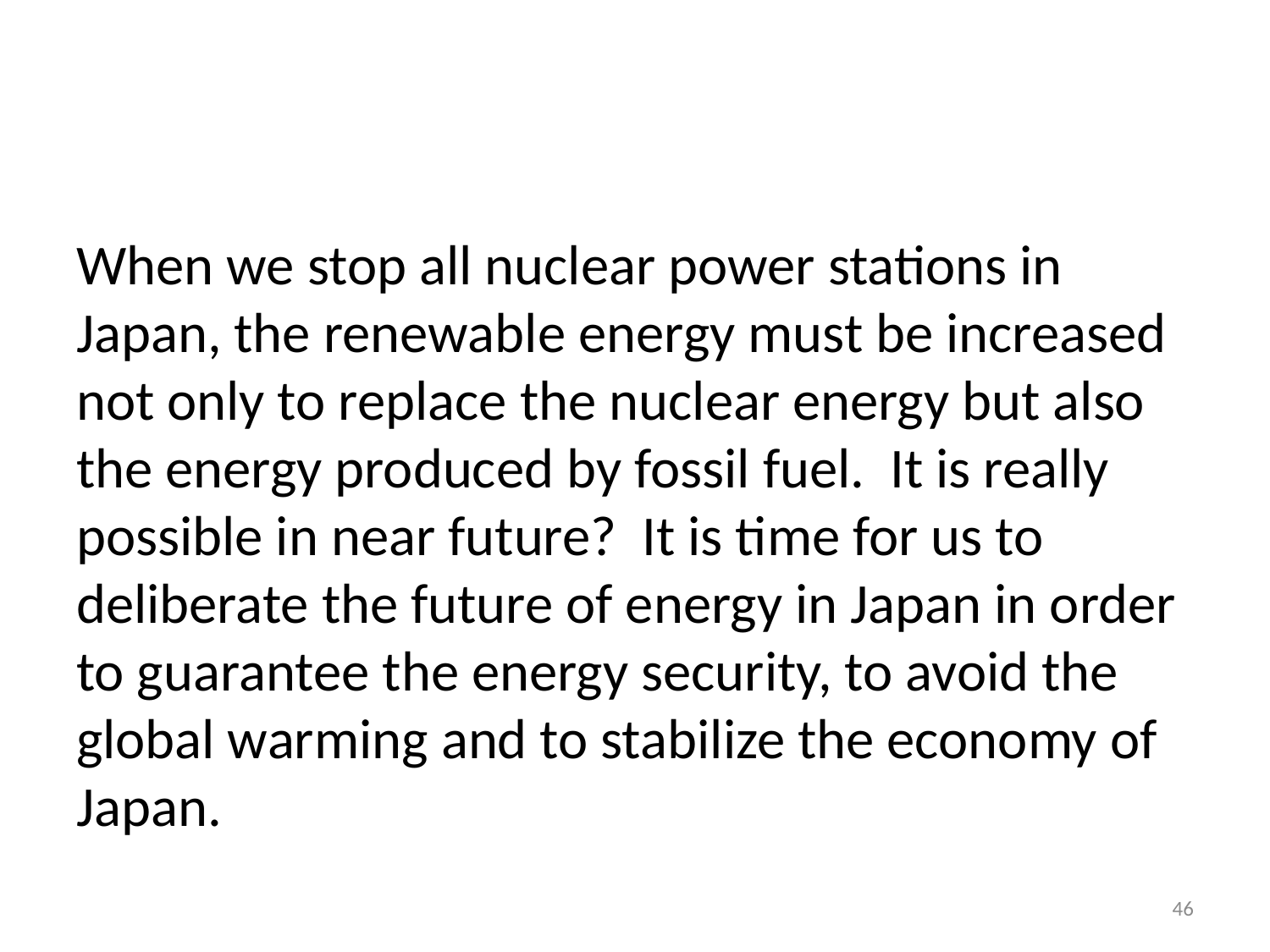

#
When we stop all nuclear power stations in Japan, the renewable energy must be increased not only to replace the nuclear energy but also the energy produced by fossil fuel.  It is really possible in near future?  It is time for us to deliberate the future of energy in Japan in order to guarantee the energy security, to avoid the global warming and to stabilize the economy of Japan.
46